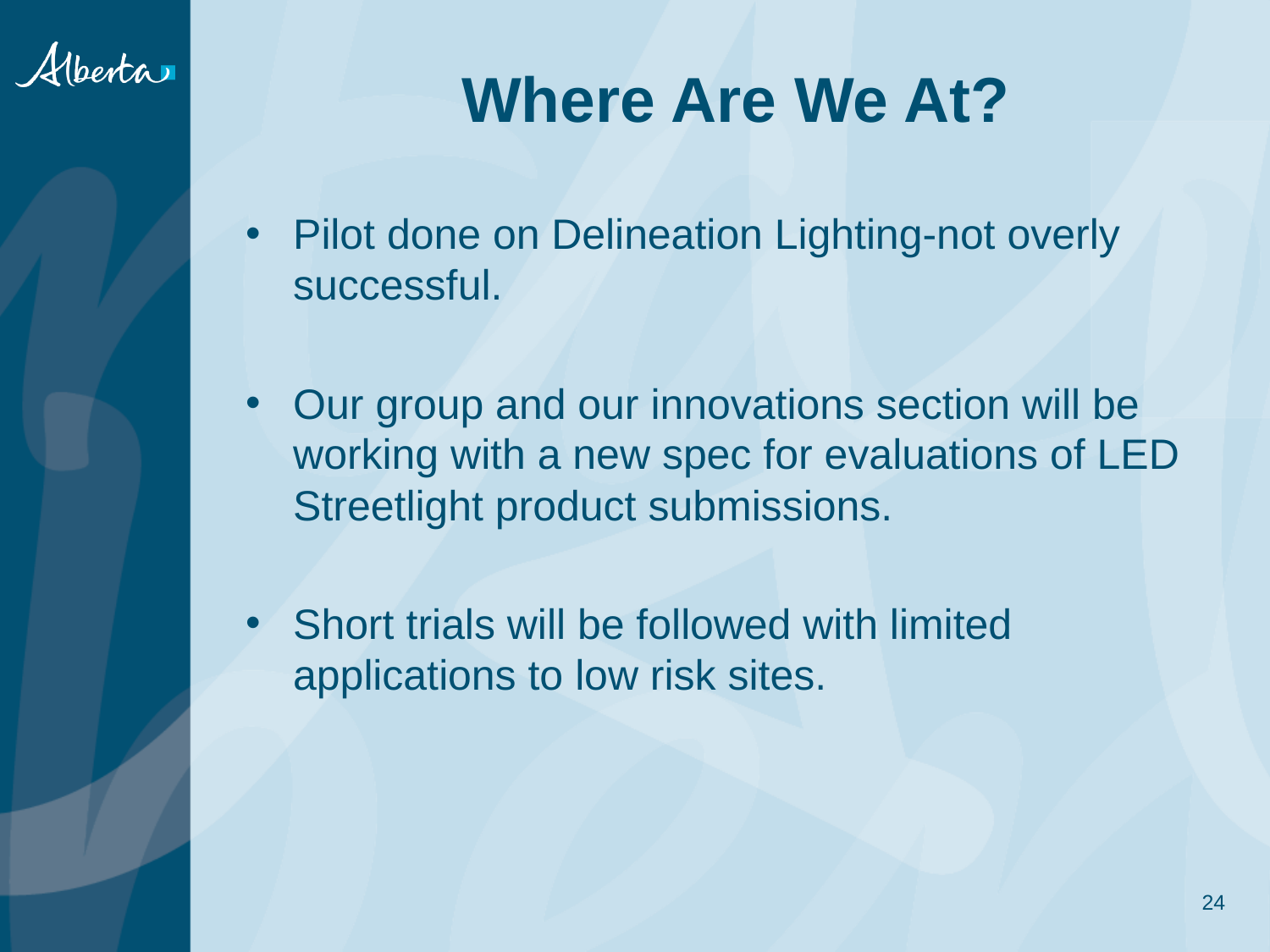

# Where Are We At?
Pilot done on Delineation Lighting-not overly successful.

Our group and our innovations section will be working with a new spec for evaluations of LED Streetlight product submissions.

Short trials will be followed with limited applications to low risk sites.
24